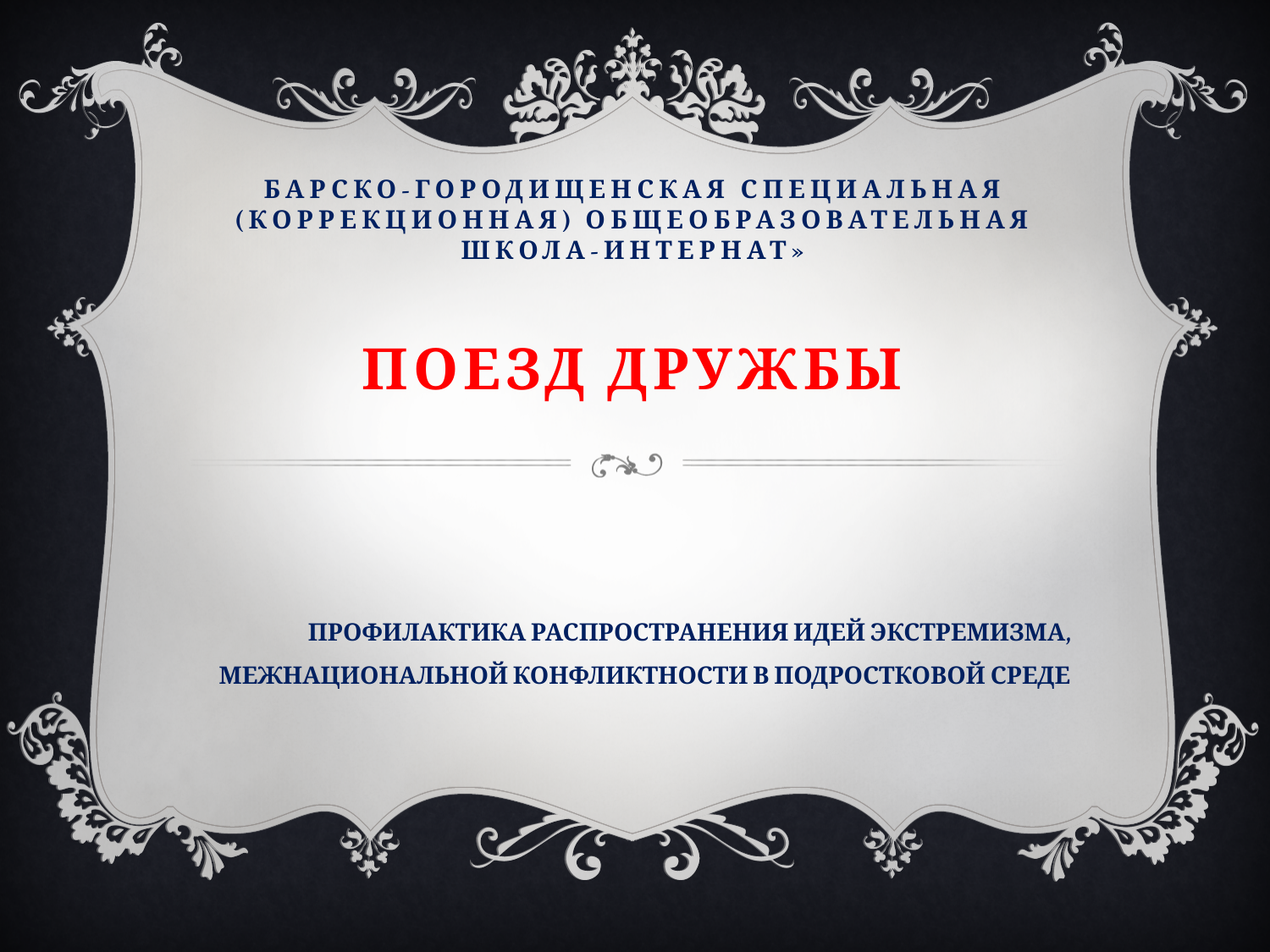

# БАРСКО-ГОРОДИЩЕНСКАЯ СПЕЦИАЛЬНАЯ (КОРРЕКЦИОННАЯ) ОБЩЕОБРАЗОВАТЕЛЬНАЯ ШКОЛА-ИНТЕРНАТ» ПОЕЗД ДРУЖБЫ
ПРОФИЛАКТИКА РАСПРОСТРАНЕНИЯ ИДЕЙ ЭКСТРЕМИЗМА, МЕЖНАЦИОНАЛЬНОЙ КОНФЛИКТНОСТИ В ПОДРОСТКОВОЙ СРЕДЕ